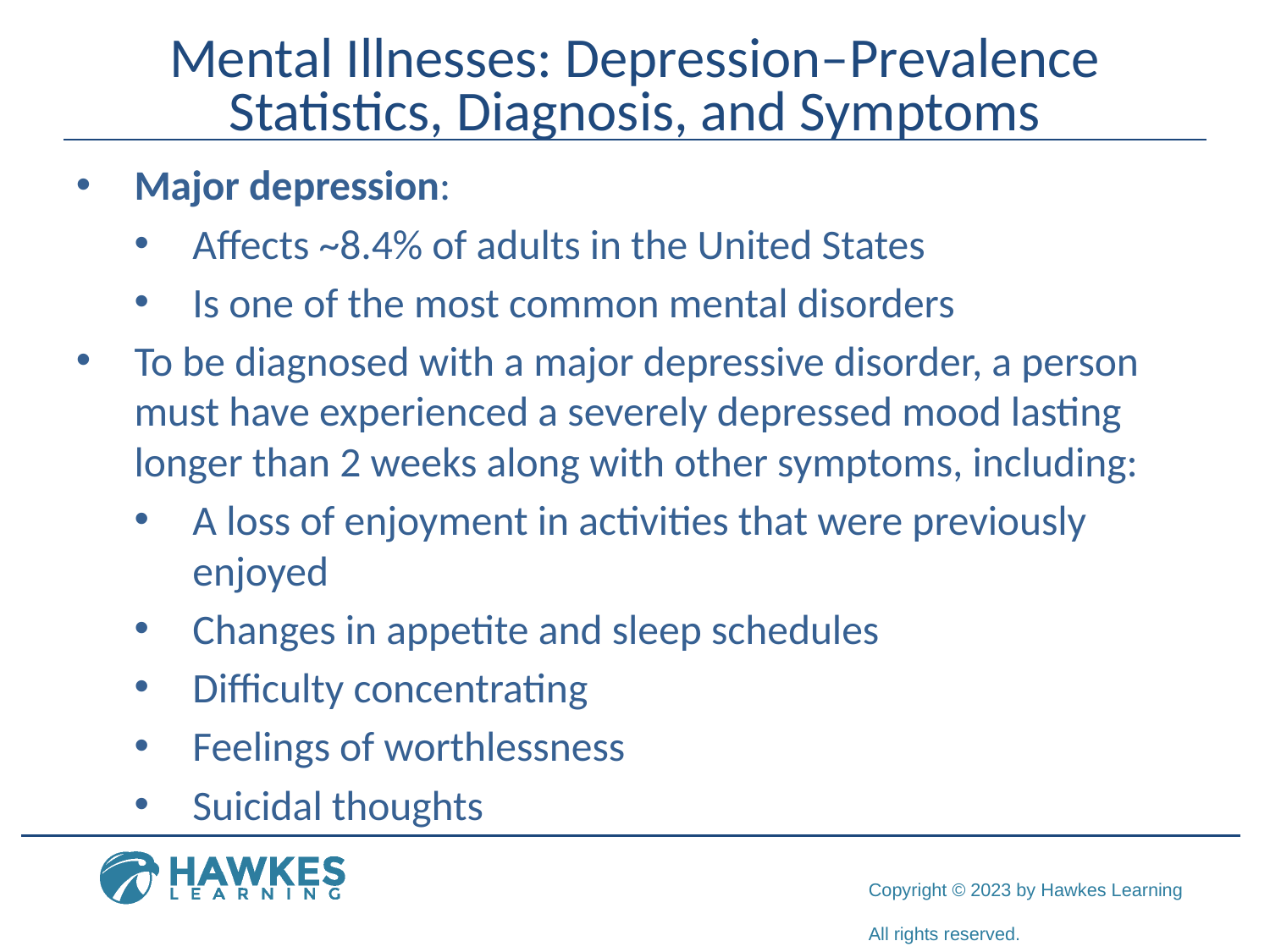

# Mental Illnesses: Depression–Prevalence Statistics, Diagnosis, and Symptoms
Major depression:
Affects ~8.4% of adults in the United States
Is one of the most common mental disorders
To be diagnosed with a major depressive disorder, a person must have experienced a severely depressed mood lasting longer than 2 weeks along with other symptoms, including:
A loss of enjoyment in activities that were previously enjoyed
Changes in appetite and sleep schedules
Difficulty concentrating
Feelings of worthlessness
Suicidal thoughts